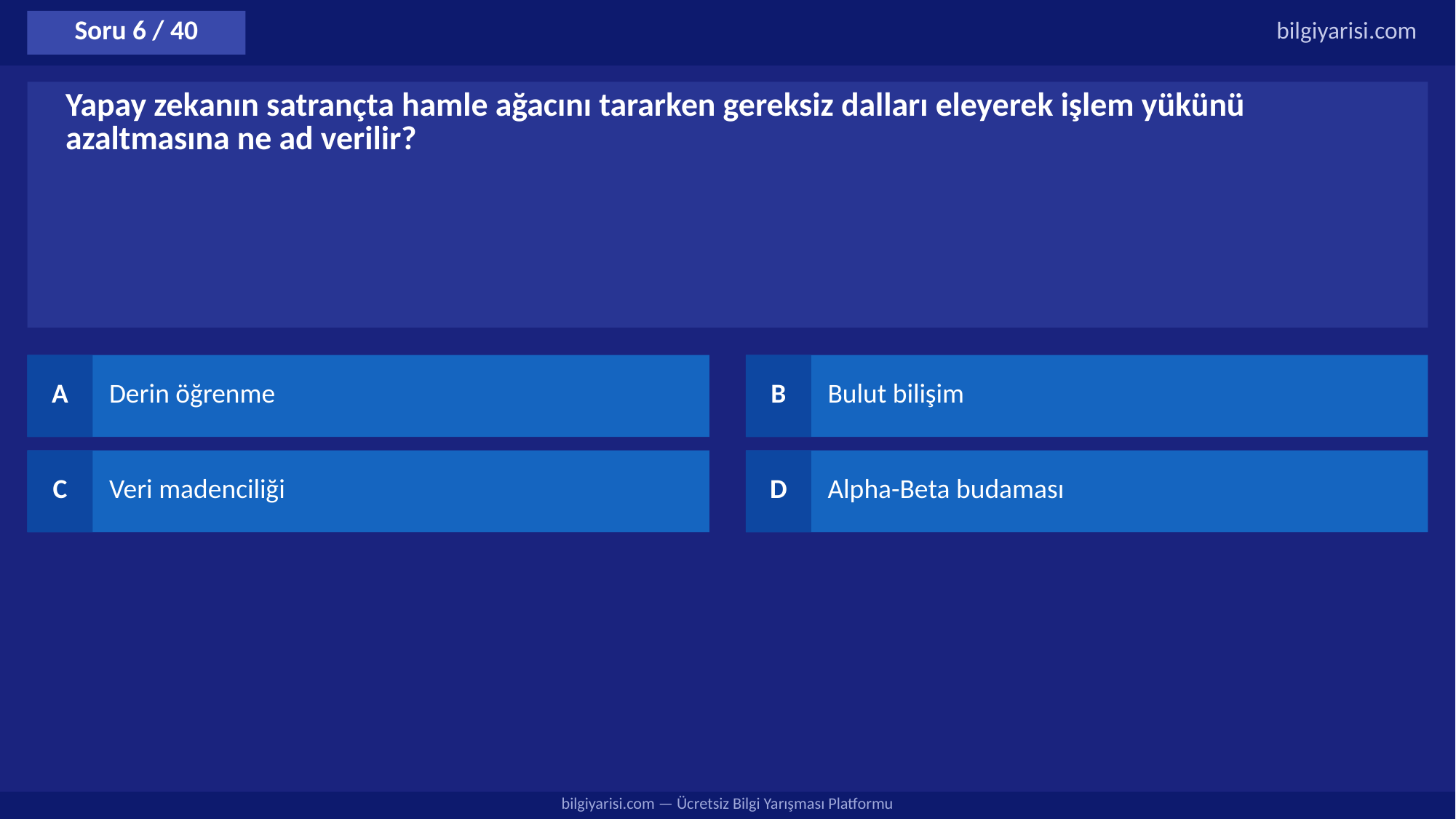

Soru 6 / 40
bilgiyarisi.com

Yapay zekanın satrançta hamle ağacını tararken gereksiz dalları eleyerek işlem yükünü azaltmasına ne ad verilir?

A
Derin öğrenme

B
Bulut bilişim

C
Veri madenciliği

D
Alpha-Beta budaması
bilgiyarisi.com — Ücretsiz Bilgi Yarışması Platformu